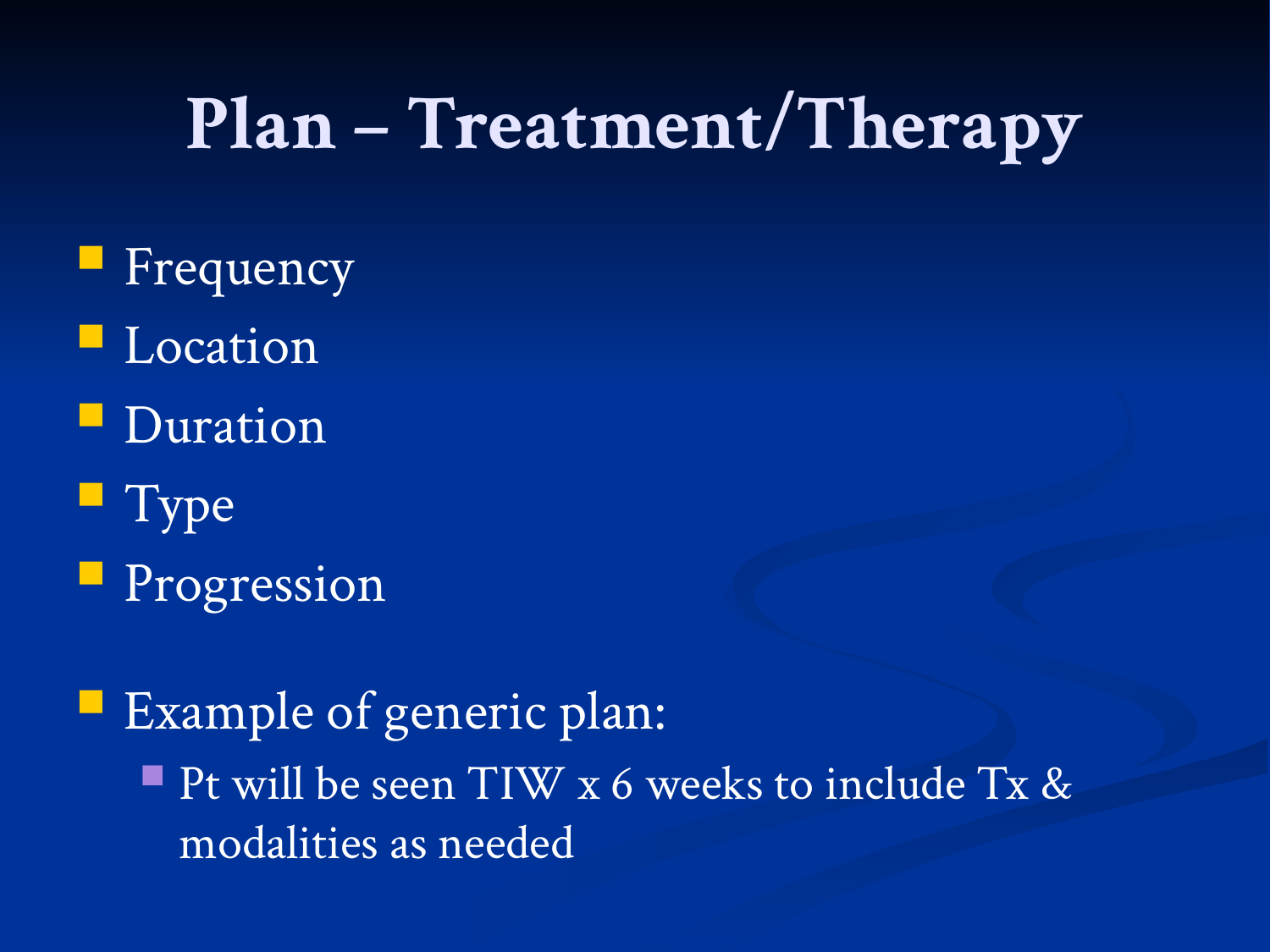

# Plan – Treatment/Therapy
Frequency
Location
Duration
Type
Progression

Example of generic plan:
Pt will be seen TIW x 6 weeks to include Tx & modalities as needed